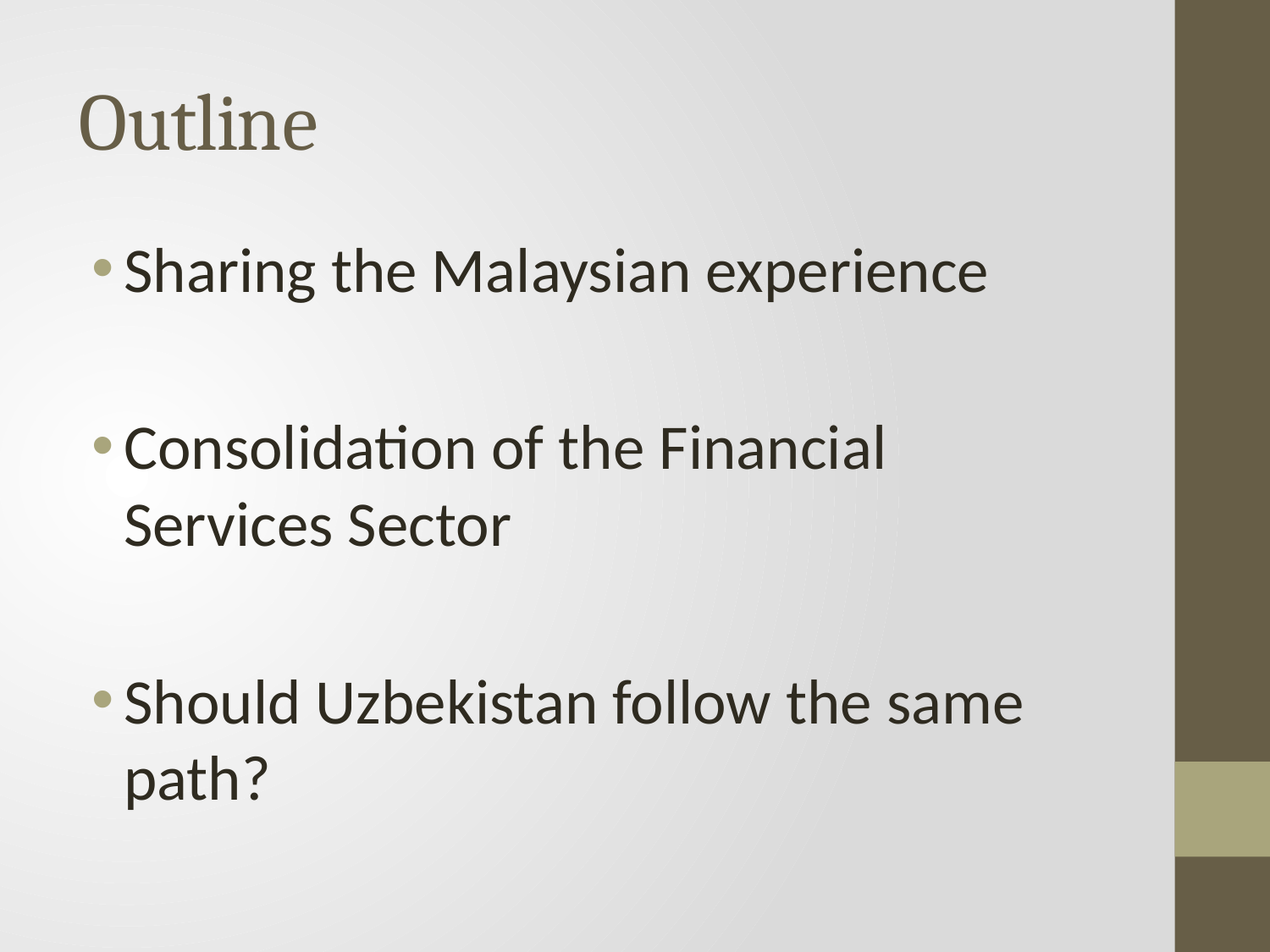

# Outline
Sharing the Malaysian experience

Consolidation of the Financial Services Sector

Should Uzbekistan follow the same path?